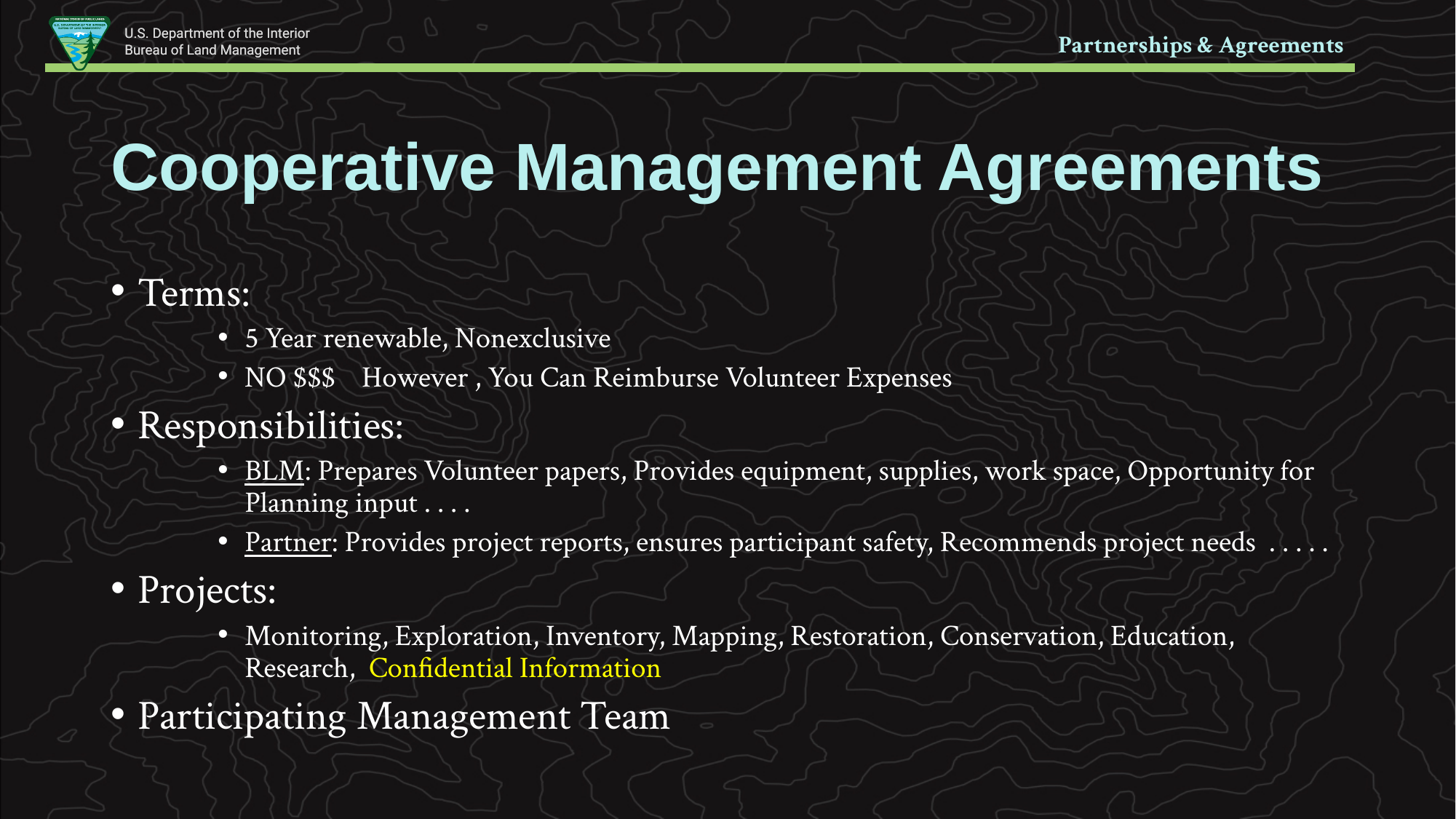

Partnerships & Agreements
Cooperative Management Agreements
Terms:
5 Year renewable, Nonexclusive
NO $$$    However , You Can Reimburse Volunteer Expenses
Responsibilities:
BLM: Prepares Volunteer papers, Provides equipment, supplies, work space, Opportunity for Planning input . . . .
Partner: Provides project reports, ensures participant safety, Recommends project needs  . . . . .
Projects:
Monitoring, Exploration, Inventory, Mapping, Restoration, Conservation, Education, Research,  Confidential Information
Participating Management Team